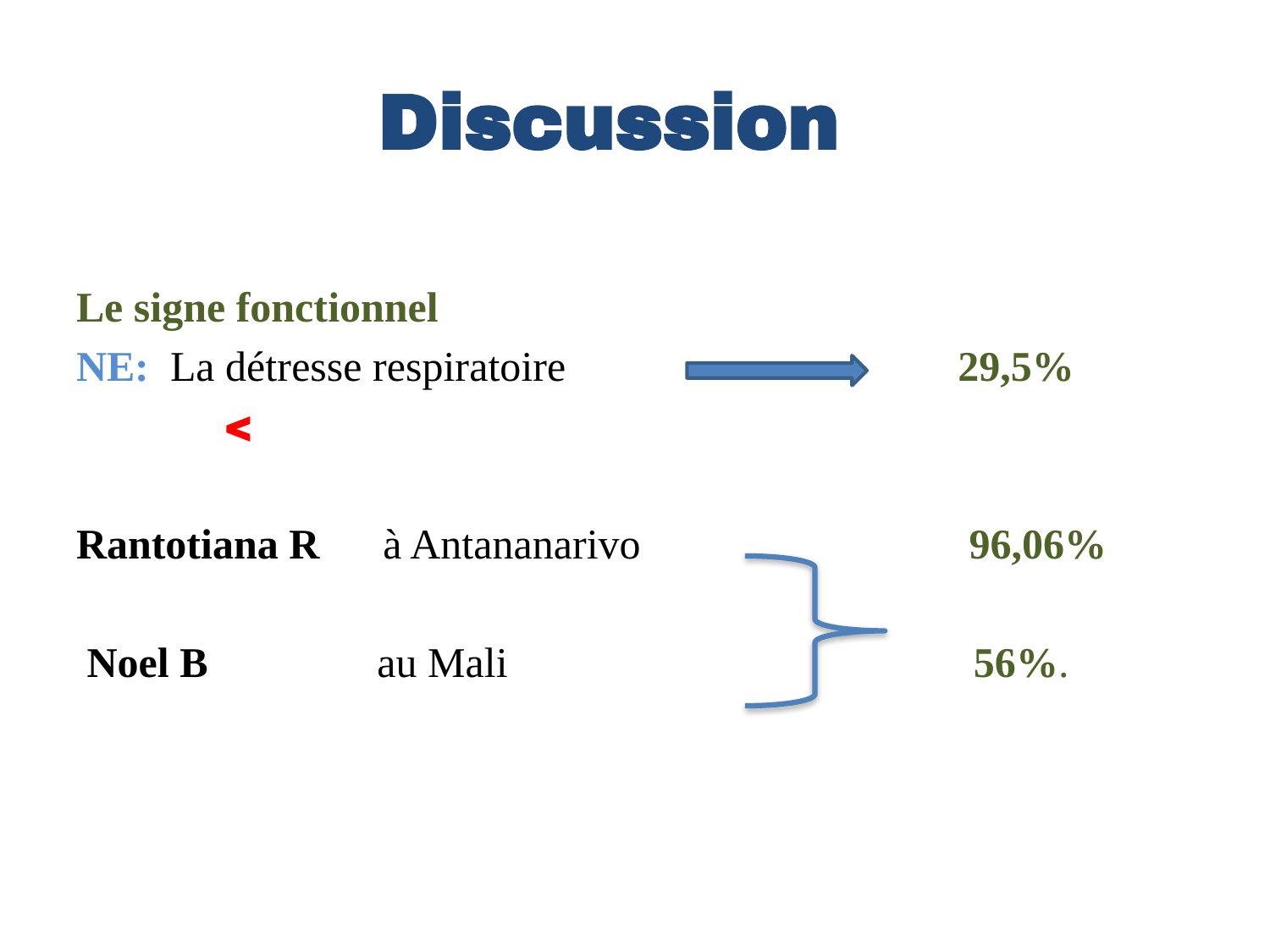

# Discussion

Le signe fonctionnel
NE:  La détresse respiratoire                                     29,5%
              <

Rantotiana R      à Antananarivo                               96,06%

 Noel B                au Mali                                            56%.